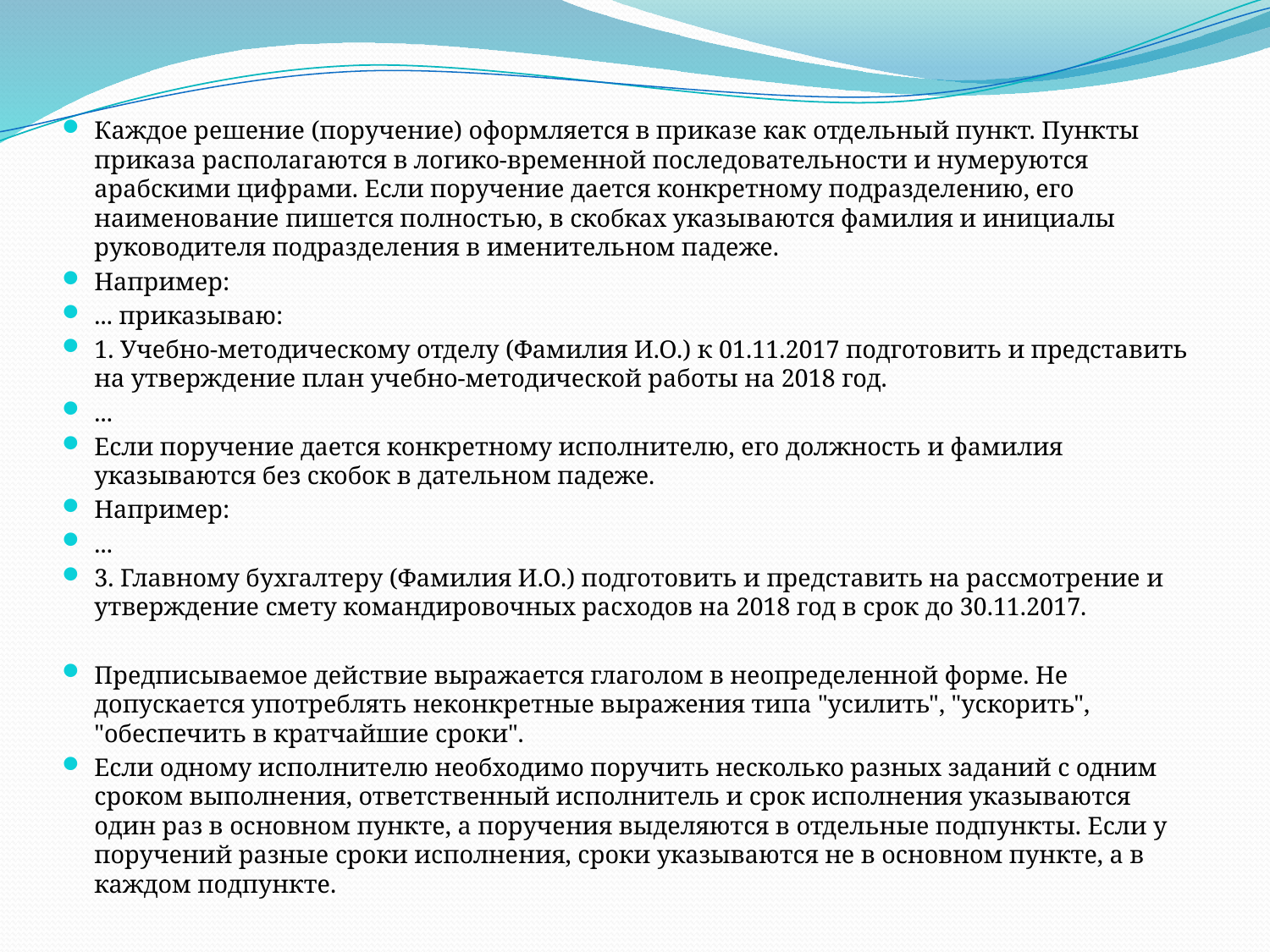

Каждое решение (поручение) оформляется в приказе как отдельный пункт. Пункты приказа располагаются в логико-временной последовательности и нумеруются арабскими цифрами. Если поручение дается конкретному подразделению, его наименование пишется полностью, в скобках указываются фамилия и инициалы руководителя подразделения в именительном падеже.
Например:
... приказываю:
1. Учебно-методическому отделу (Фамилия И.О.) к 01.11.2017 подготовить и представить на утверждение план учебно-методической работы на 2018 год.
...
Если поручение дается конкретному исполнителю, его должность и фамилия указываются без скобок в дательном падеже.
Например:
...
3. Главному бухгалтеру (Фамилия И.О.) подготовить и представить на рассмотрение и утверждение смету командировочных расходов на 2018 год в срок до 30.11.2017.

Предписываемое действие выражается глаголом в неопределенной форме. Не допускается употреблять неконкретные выражения типа "усилить", "ускорить", "обеспечить в кратчайшие сроки".
Если одному исполнителю необходимо поручить несколько разных заданий с одним сроком выполнения, ответственный исполнитель и срок исполнения указываются один раз в основном пункте, а поручения выделяются в отдельные подпункты. Если у поручений разные сроки исполнения, сроки указываются не в основном пункте, а в каждом подпункте.